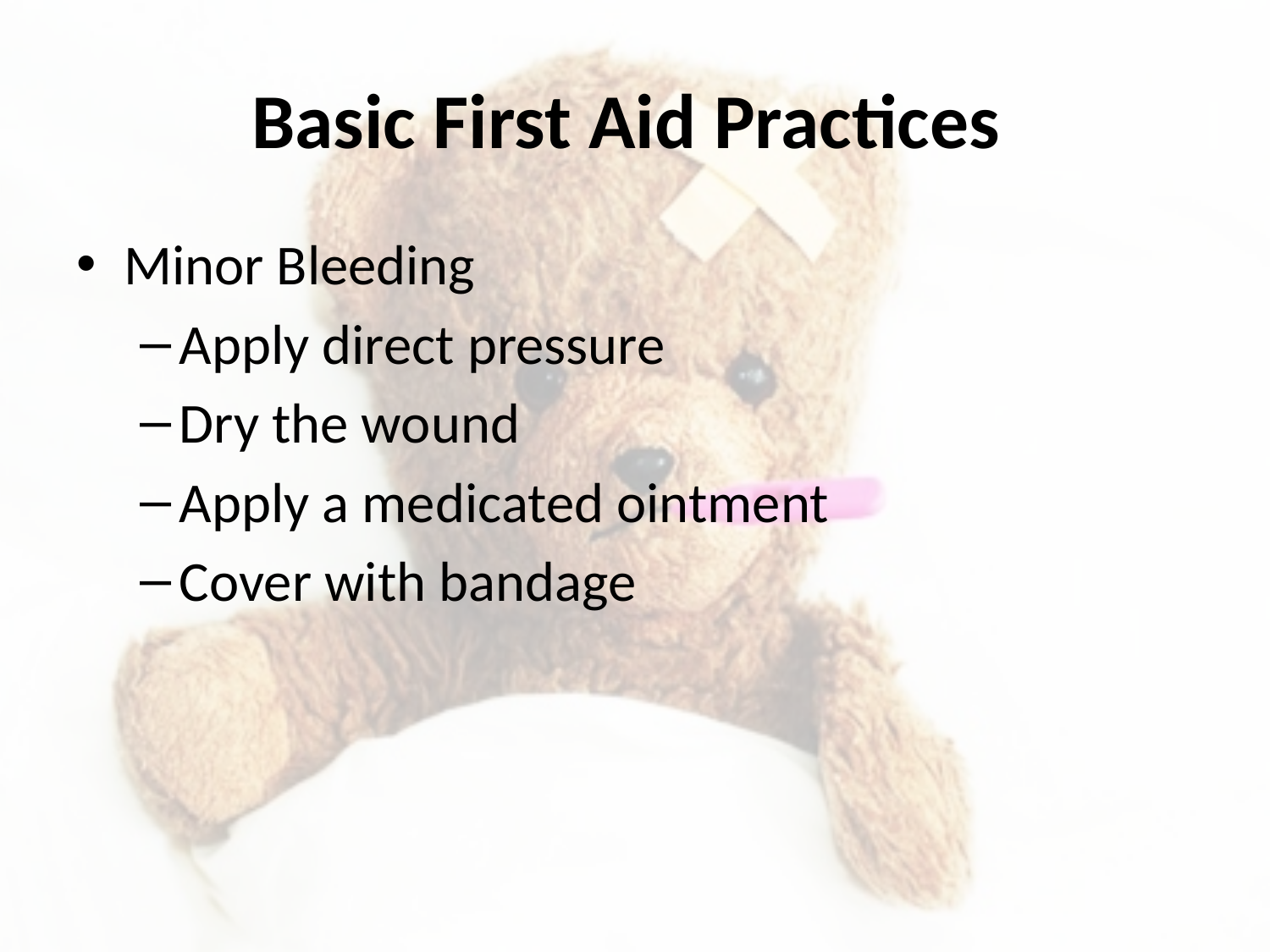

# Basic First Aid Practices
Minor Bleeding
Apply direct pressure
Dry the wound
Apply a medicated ointment
Cover with bandage